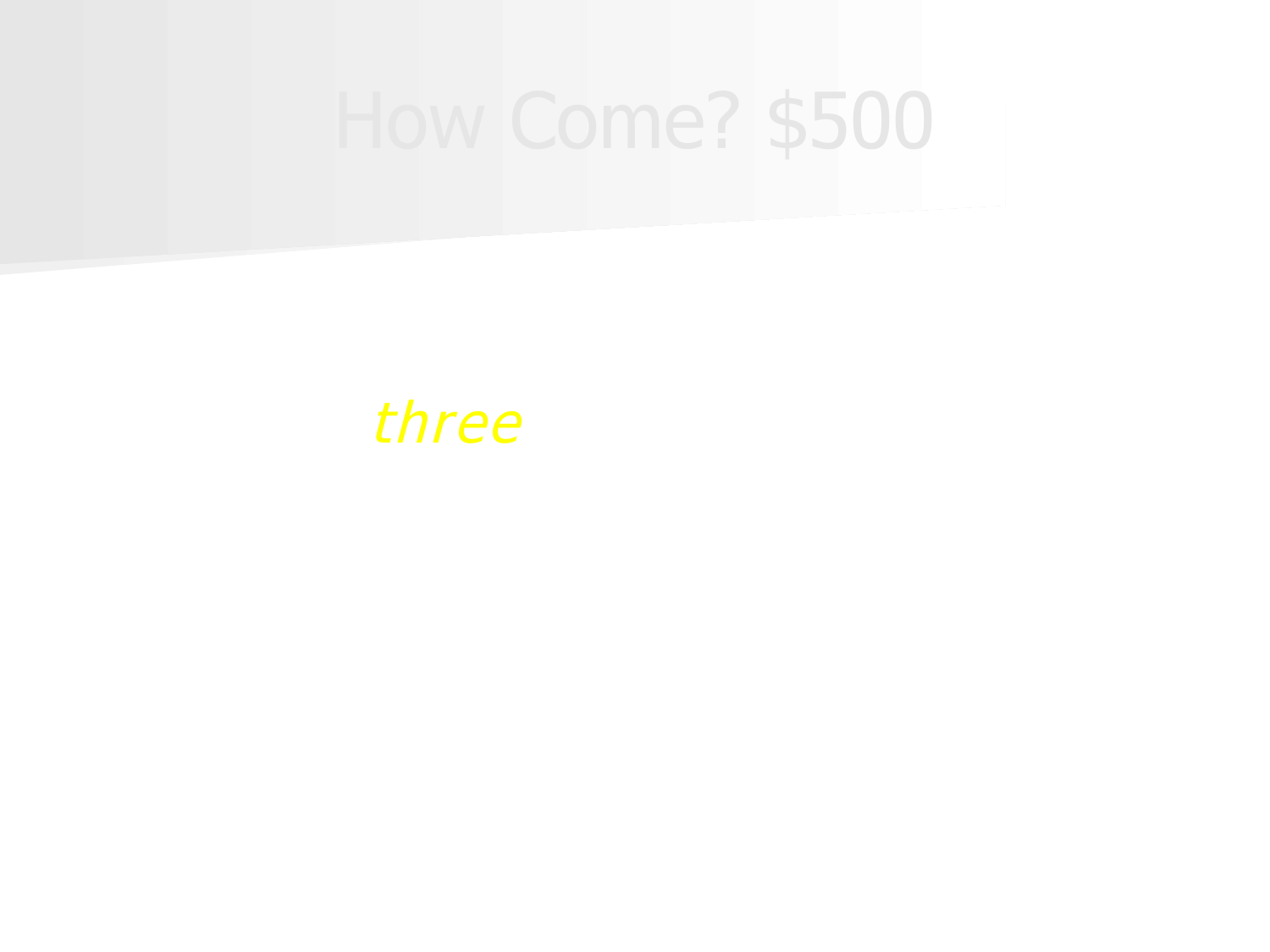

# How Come? $500

These are three indications for placement of an intracardiac defibrillator for primary prevention of sudden cardiac death in a patient with HCM.